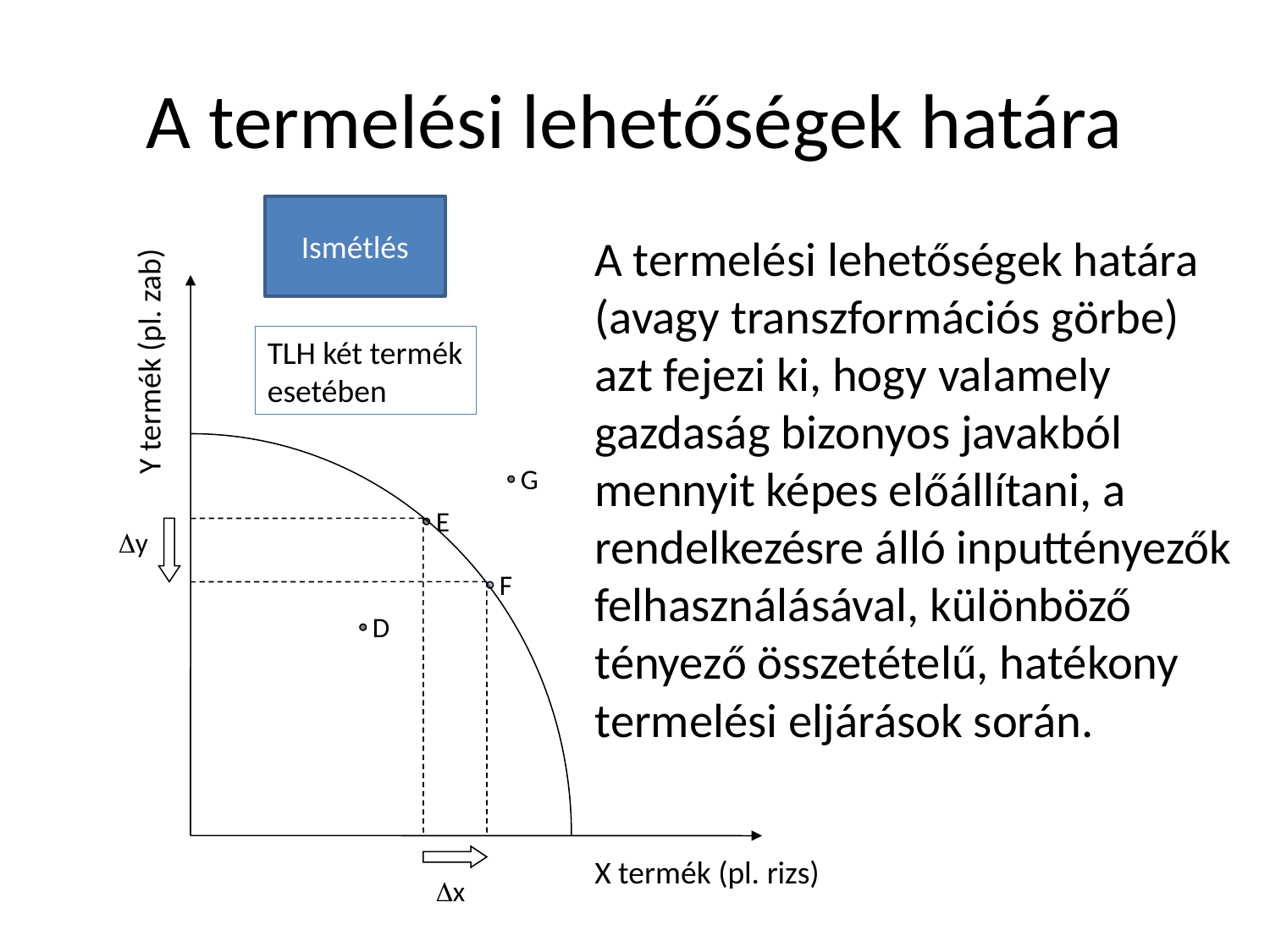

# A termelési lehetőségek határa
Ismétlés
A termelési lehetőségek határa (avagy transzformációs görbe) azt fejezi ki, hogy valamely gazdaság bizonyos javakból mennyit képes előállítani, a rendelkezésre álló inputtényezők felhasználásával, különböző tényező összetételű, hatékony termelési eljárások során.

TLH két termék esetében
Y termék (pl. zab)

G

E
Δy

F

D

X termék (pl. rizs)
Δx